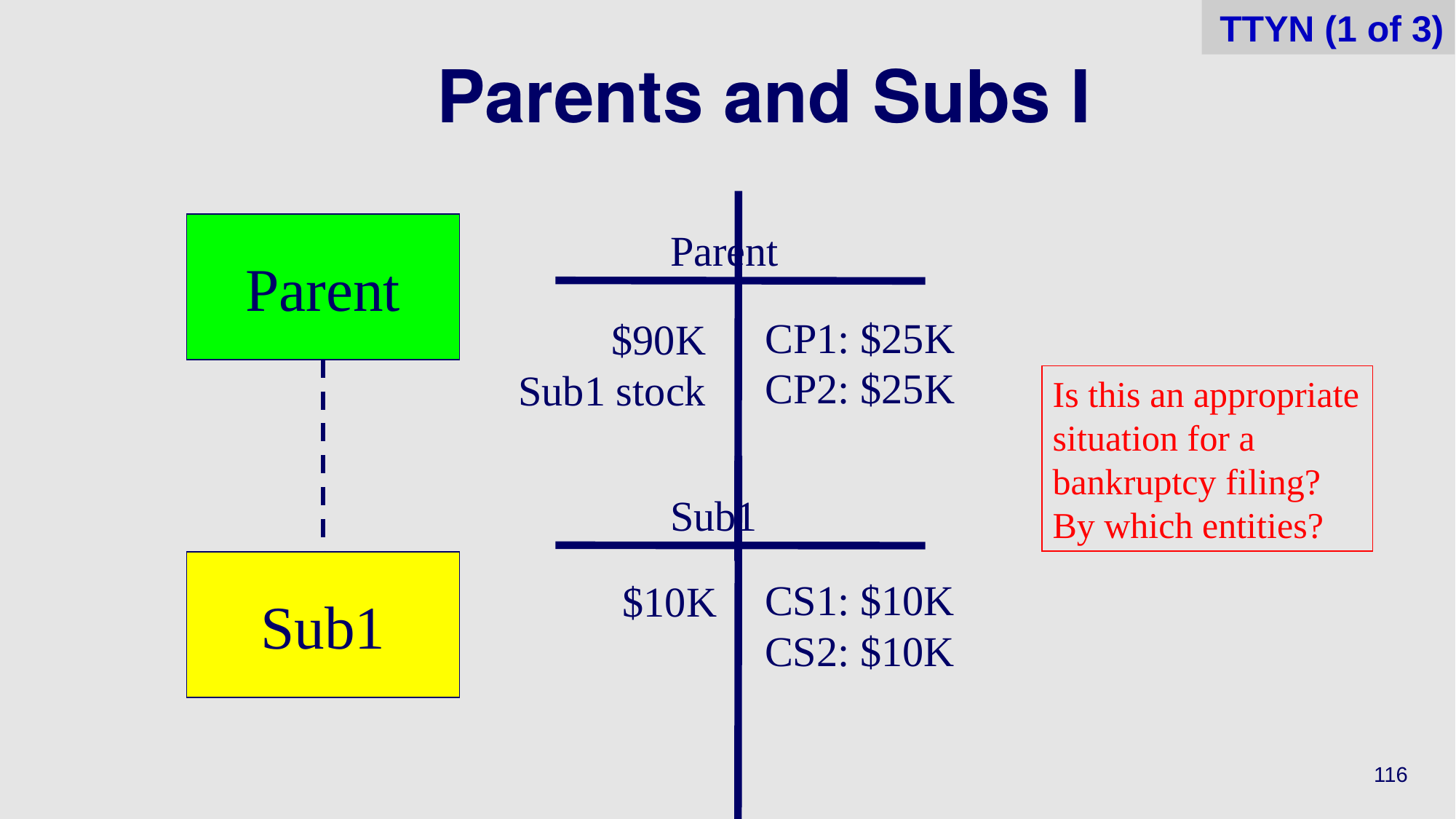

TTYN (1 of 3)
# Parents and Subs I
Parent
Parent

CP1: $25K
CP2: $25K
$90K
Sub1 stock
Is this an appropriate situation for a bankruptcy filing? By which entities?
Sub1

Sub1
CS1: $10K
CS2: $10K
$10K
116